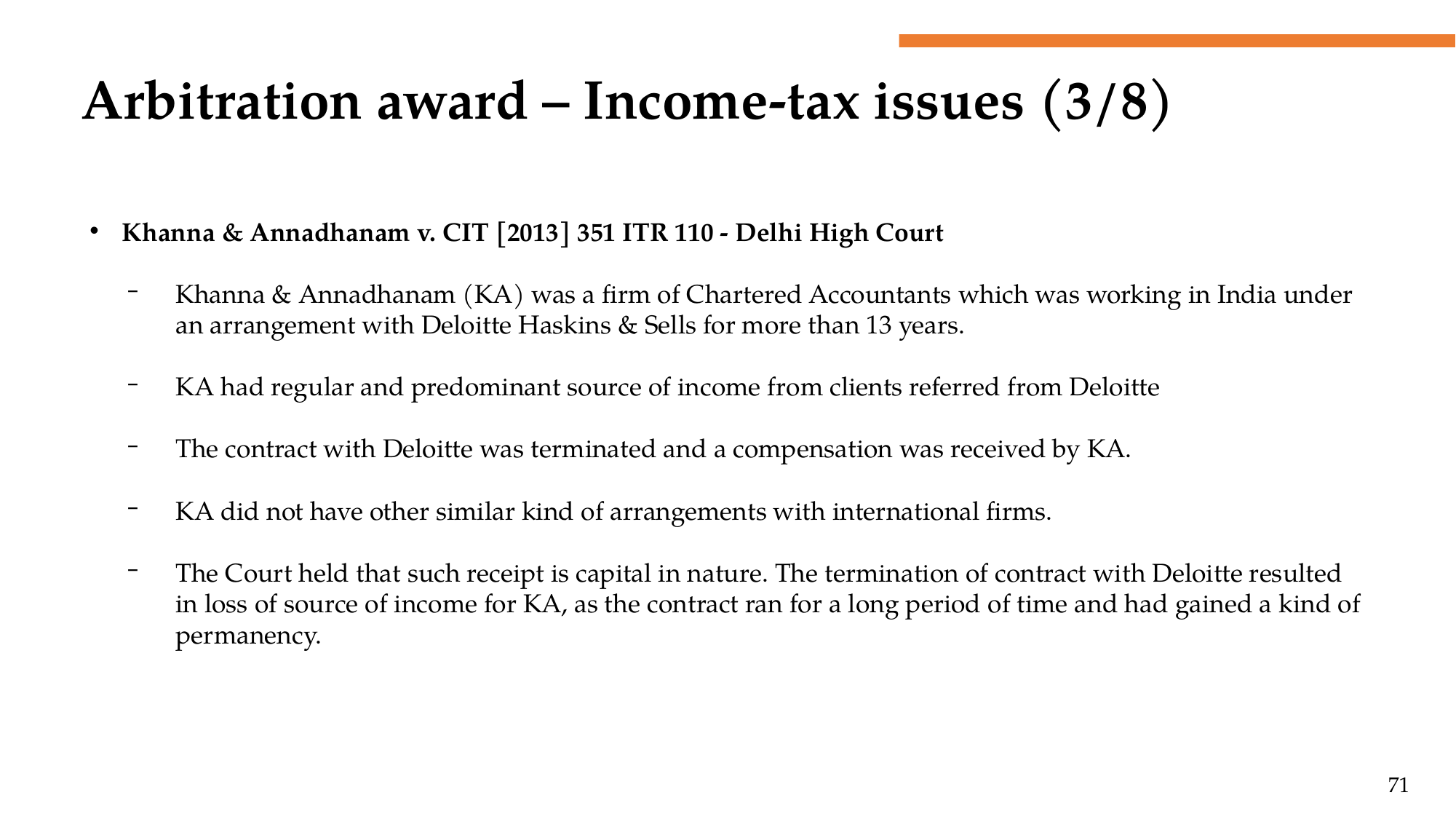

# Arbitration award – Income-tax issues (3/8)
Khanna & Annadhanam v. CIT [2013] 351 ITR 110 - Delhi High Court

Khanna & Annadhanam (KA) was a firm of Chartered Accountants which was working in India under an arrangement with Deloitte Haskins & Sells for more than 13 years.

KA had regular and predominant source of income from clients referred from Deloitte

The contract with Deloitte was terminated and a compensation was received by KA.

KA did not have other similar kind of arrangements with international firms.

The Court held that such receipt is capital in nature. The termination of contract with Deloitte resulted in loss of source of income for KA, as the contract ran for a long period of time and had gained a kind of permanency.

71